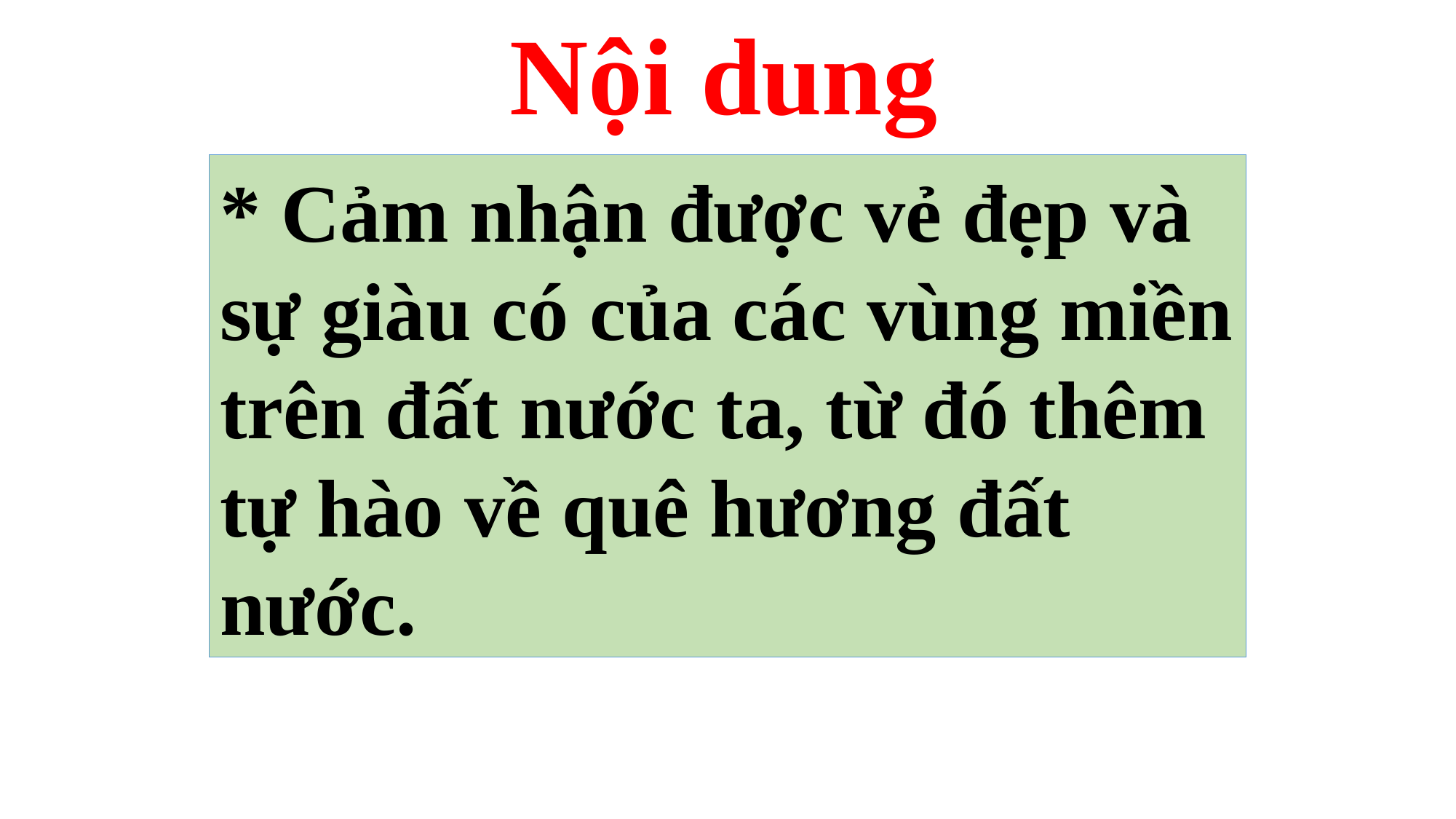

Nội dung

* Cảm nhận được vẻ đẹp và sự giàu có của các vùng miền trên đất nước ta, từ đó thêm tự hào về quê hương đất nước.